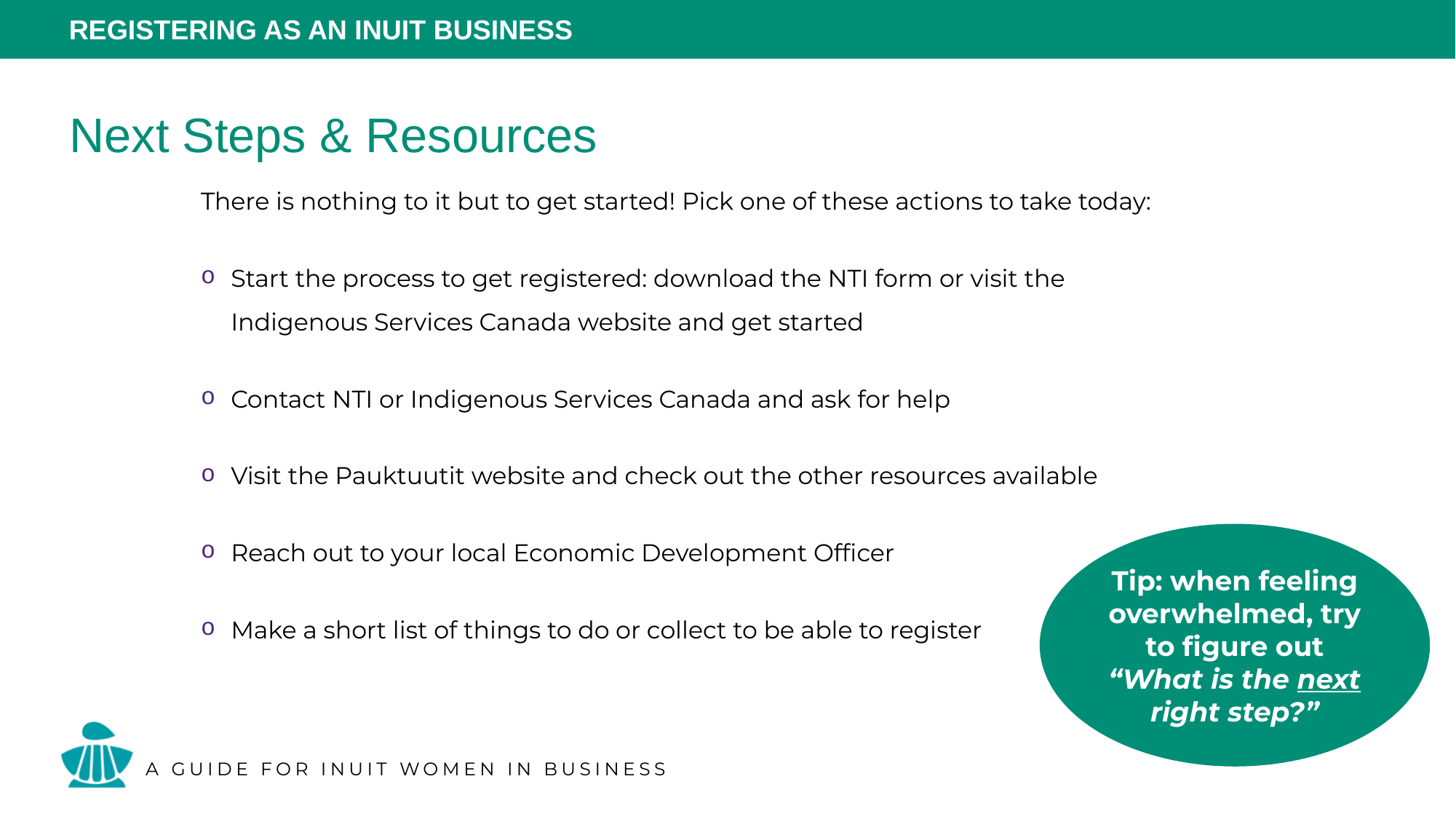

Next Steps & Resources
There is nothing to it but to get started! Pick one of these actions to take today:
Start the process to get registered: download the NTI form or visit the Indigenous Services Canada website and get started
Contact NTI or Indigenous Services Canada and ask for help
Visit the Pauktuutit website and check out the other resources available
Reach out to your local Economic Development Officer
Make a short list of things to do or collect to be able to register
Tip: when feeling overwhelmed, try to figure out
“What is the next right step?”